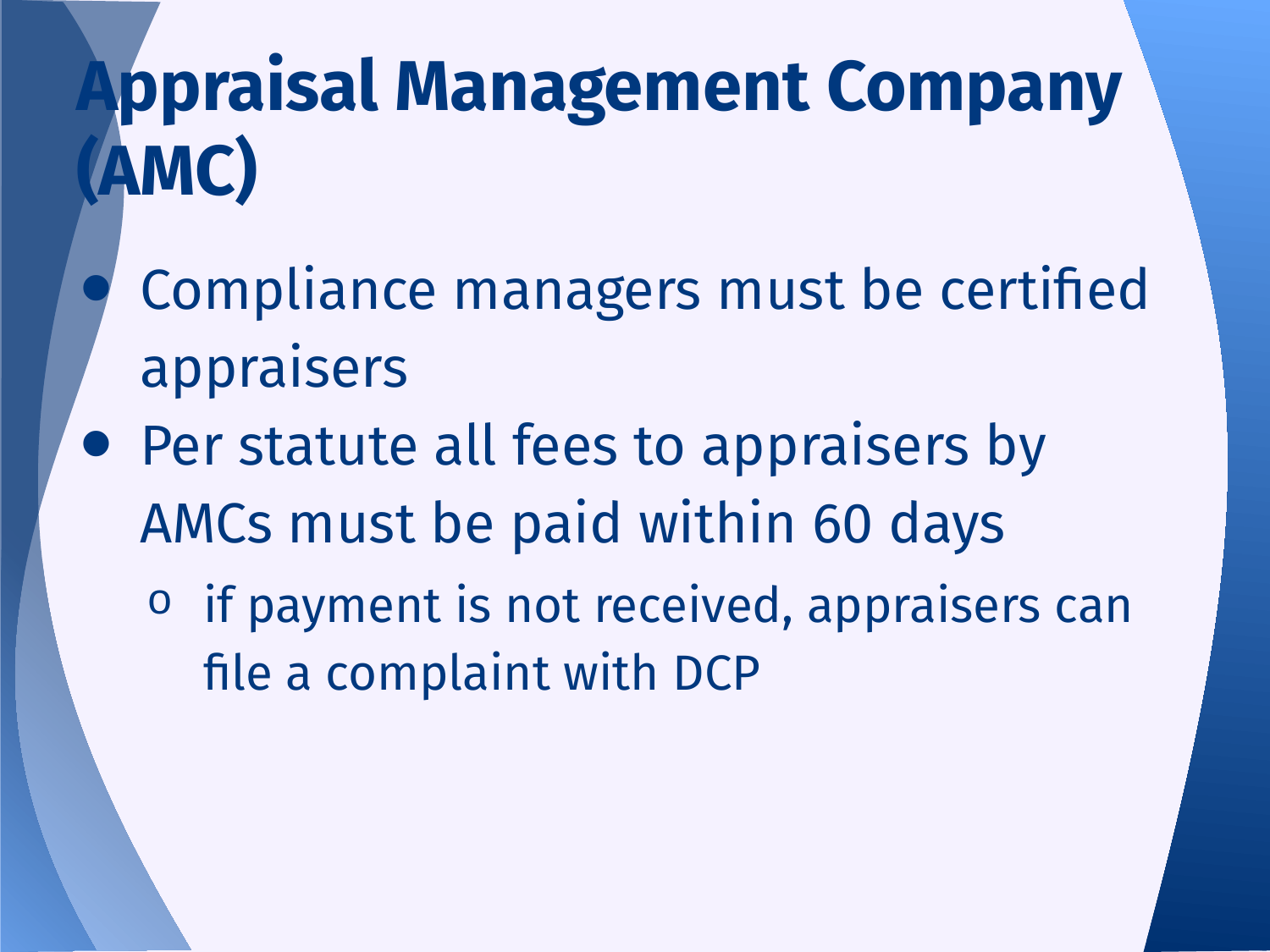

# Appraisal Management Company (AMC)
Compliance managers must be certified appraisers
Per statute all fees to appraisers by AMCs must be paid within 60 days
if payment is not received, appraisers can file a complaint with DCP